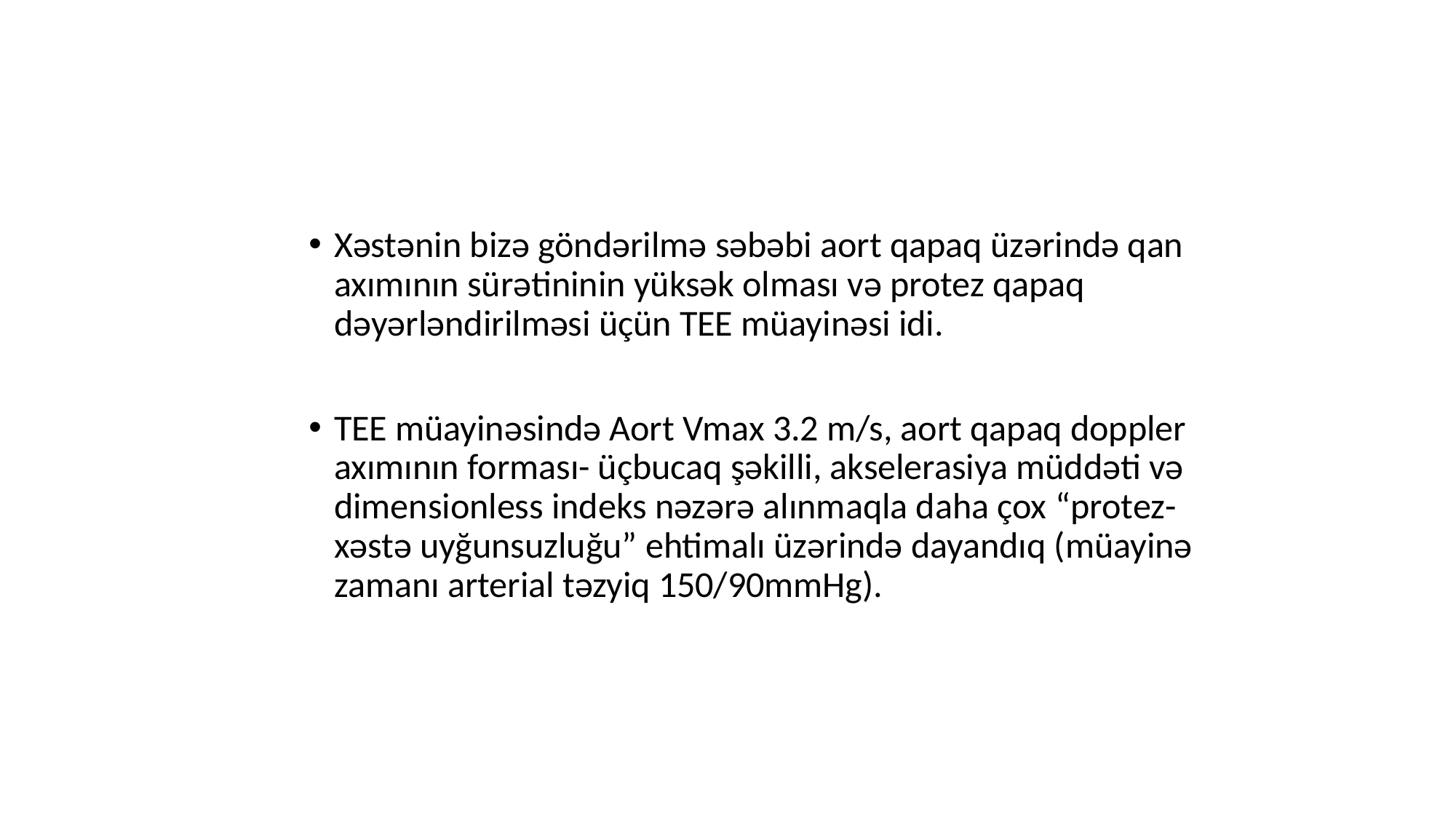

Xəstənin bizə göndərilmə səbəbi aort qapaq üzərində qan axımının sürətininin yüksək olması və protez qapaq dəyərləndirilməsi üçün TEE müayinəsi idi.

TEE müayinəsində Aort Vmax 3.2 m/s, aort qapaq doppler axımının forması- üçbucaq şəkilli, akselerasiya müddəti və dimensionless indeks nəzərə alınmaqla daha çox “protez-xəstə uyğunsuzluğu” ehtimalı üzərində dayandıq (müayinə zamanı arterial təzyiq 150/90mmHg).